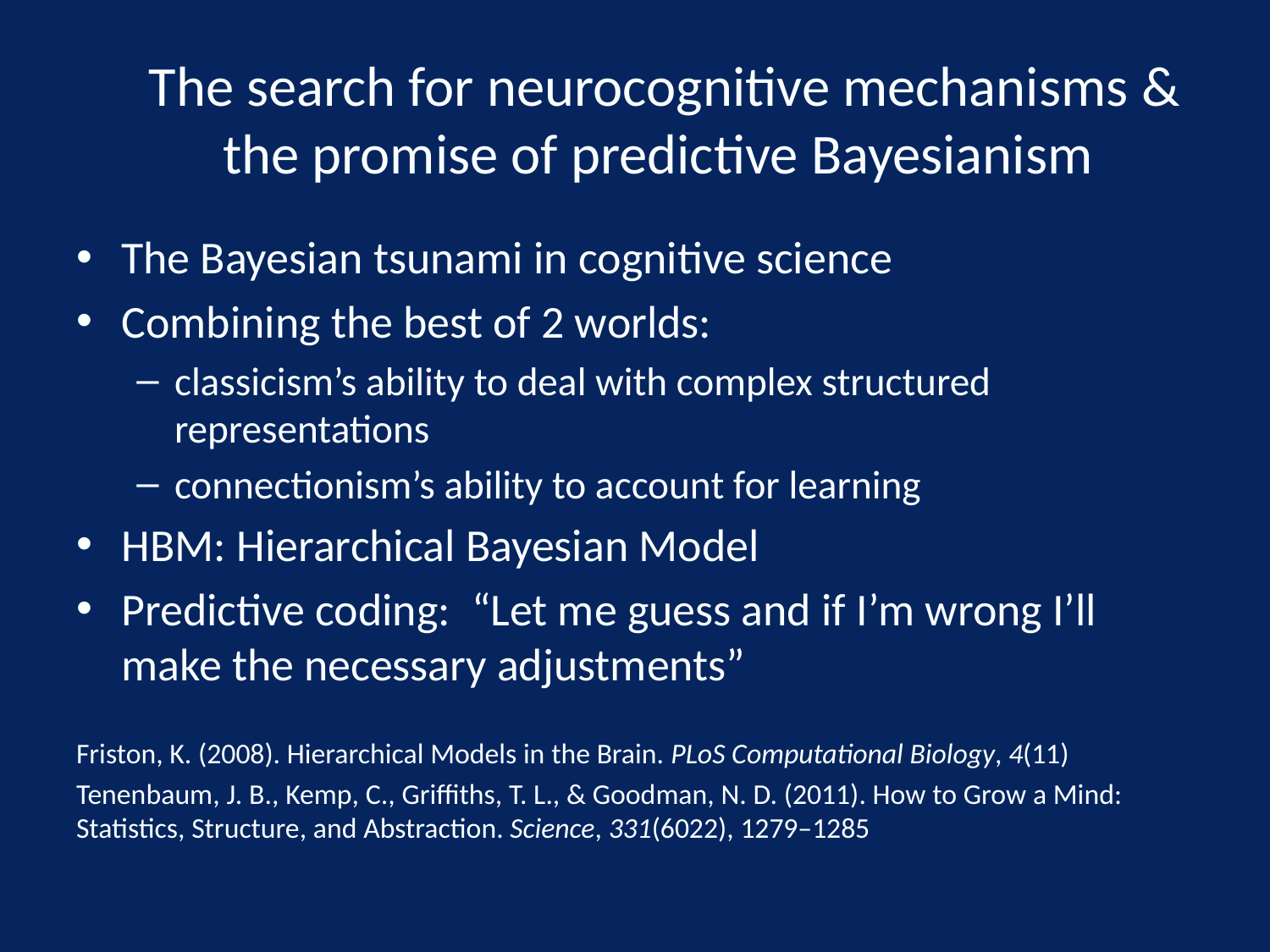

# The search for neurocognitive mechanisms & the promise of predictive Bayesianism
The Bayesian tsunami in cognitive science
Combining the best of 2 worlds:
classicism’s ability to deal with complex structured representations
connectionism’s ability to account for learning
HBM: Hierarchical Bayesian Model
Predictive coding:  “Let me guess and if I’m wrong I’ll make the necessary adjustments”

Friston, K. (2008). Hierarchical Models in the Brain. PLoS Computational Biology, 4(11)
Tenenbaum, J. B., Kemp, C., Griffiths, T. L., & Goodman, N. D. (2011). How to Grow a Mind: Statistics, Structure, and Abstraction. Science, 331(6022), 1279–1285